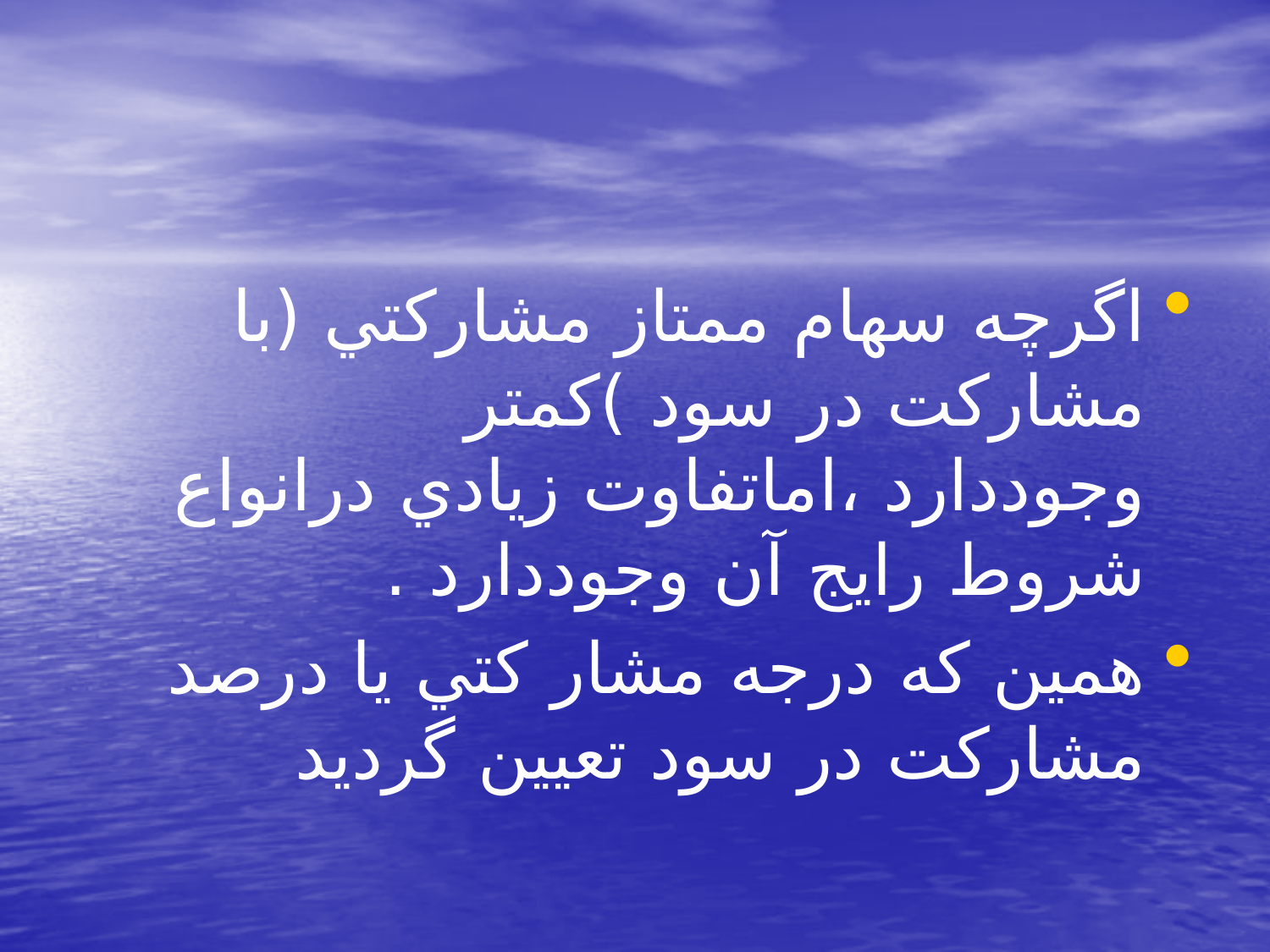

#
اگرچه سهام ممتاز مشاركتي (با مشاركت در سود )كمتر وجوددارد ،اماتفاوت زيادي درانواع شروط رايج آن وجوددارد .
همين كه درجه مشار كتي يا درصد مشاركت در سود تعيين گرديد